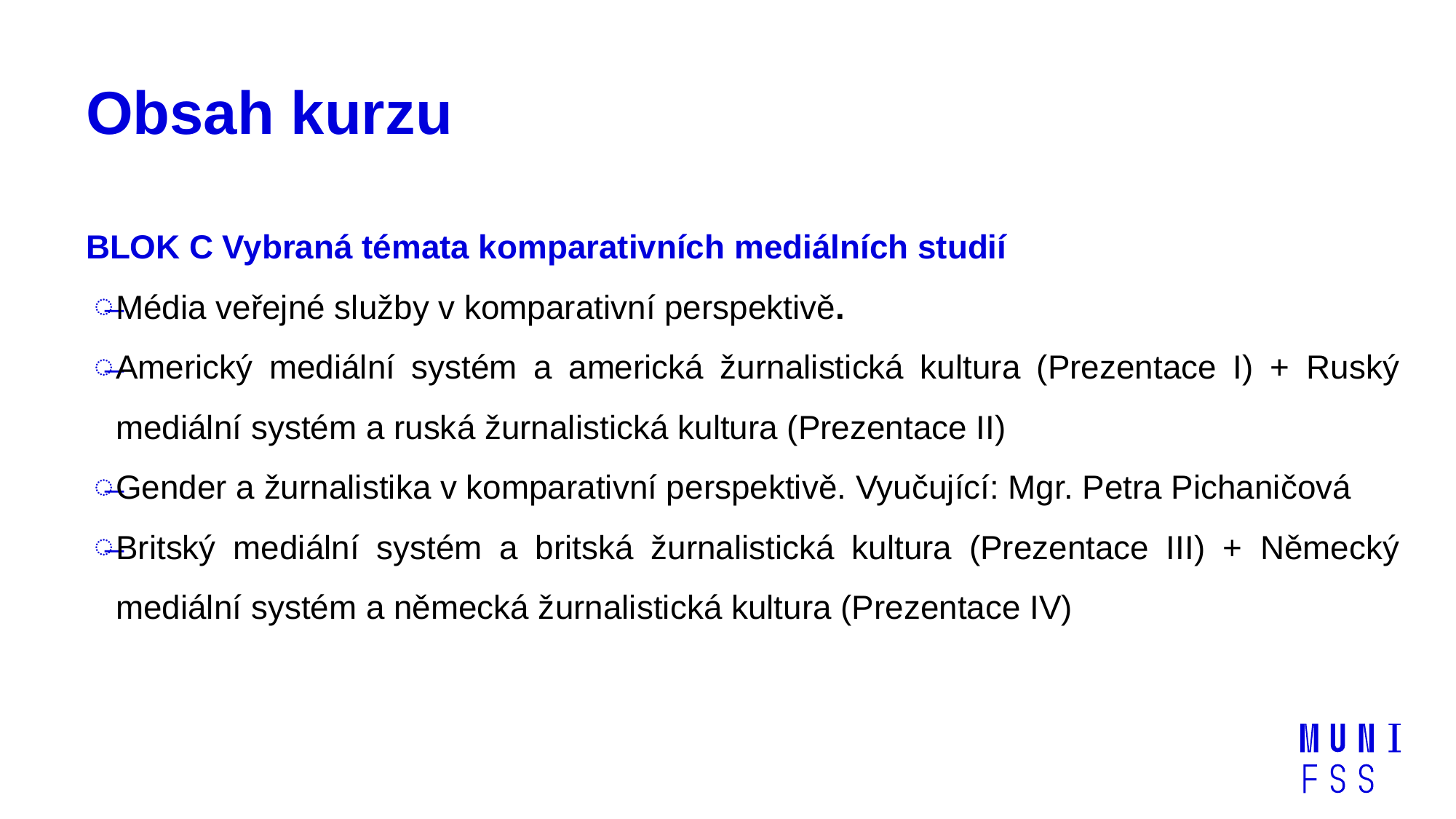

# Obsah kurzu
BLOK C Vybraná témata komparativních mediálních studií
Média veřejné služby v komparativní perspektivě.
Americký mediální systém a americká žurnalistická kultura (Prezentace I) + Ruský mediální systém a ruská žurnalistická kultura (Prezentace II)
Gender a žurnalistika v komparativní perspektivě. Vyučující: Mgr. Petra Pichaničová
Britský mediální systém a britská žurnalistická kultura (Prezentace III) + Německý mediální systém a německá žurnalistická kultura (Prezentace IV)